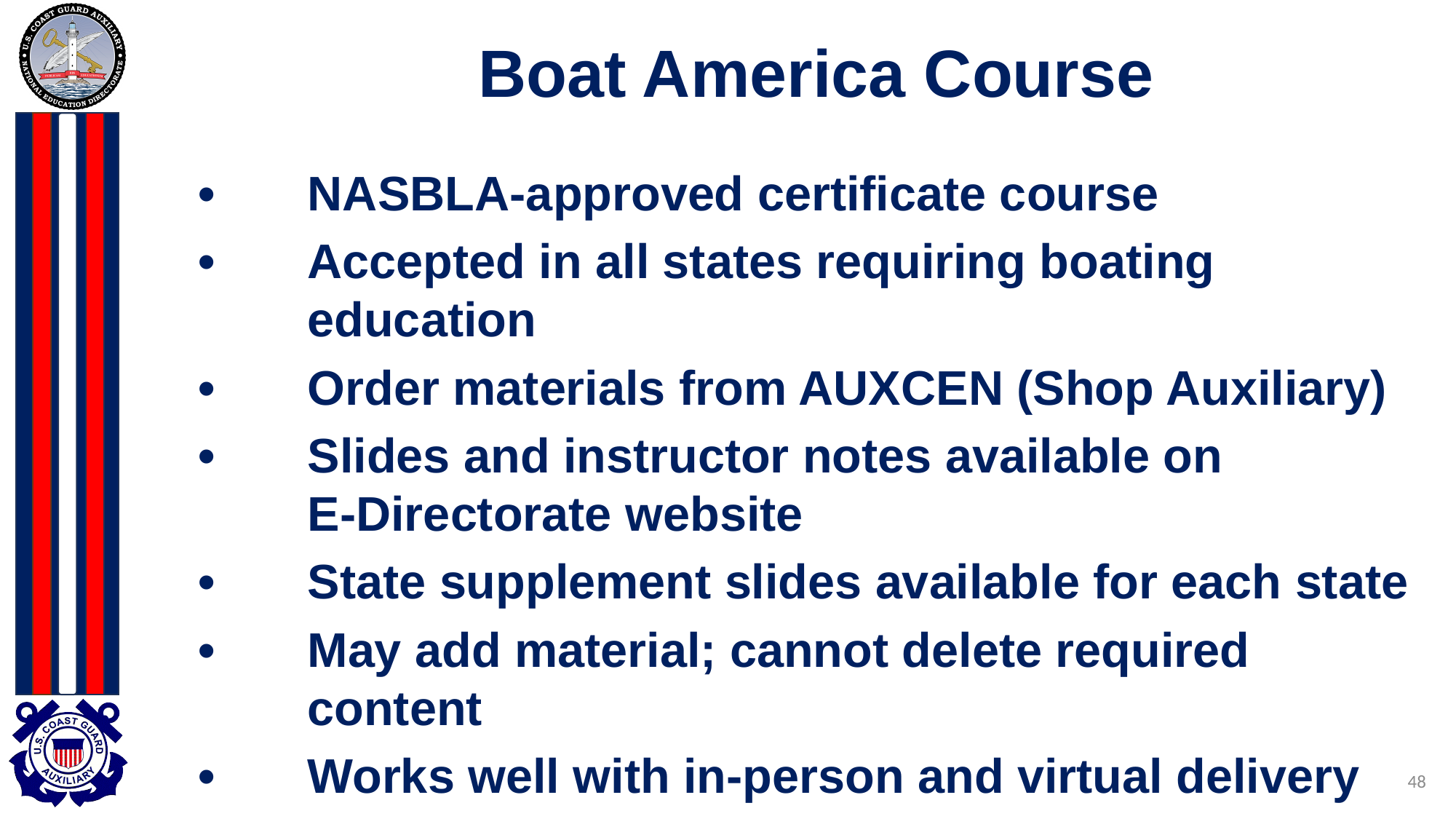

# Boat America Course
•	NASBLA-approved certificate course
•	Accepted in all states requiring boating
	education
•	Order materials from AUXCEN (Shop Auxiliary)
•	Slides and instructor notes available on
	E-Directorate website
•	State supplement slides available for each state
•	May add material; cannot delete required
	content
•	Works well with in-person and virtual delivery
48